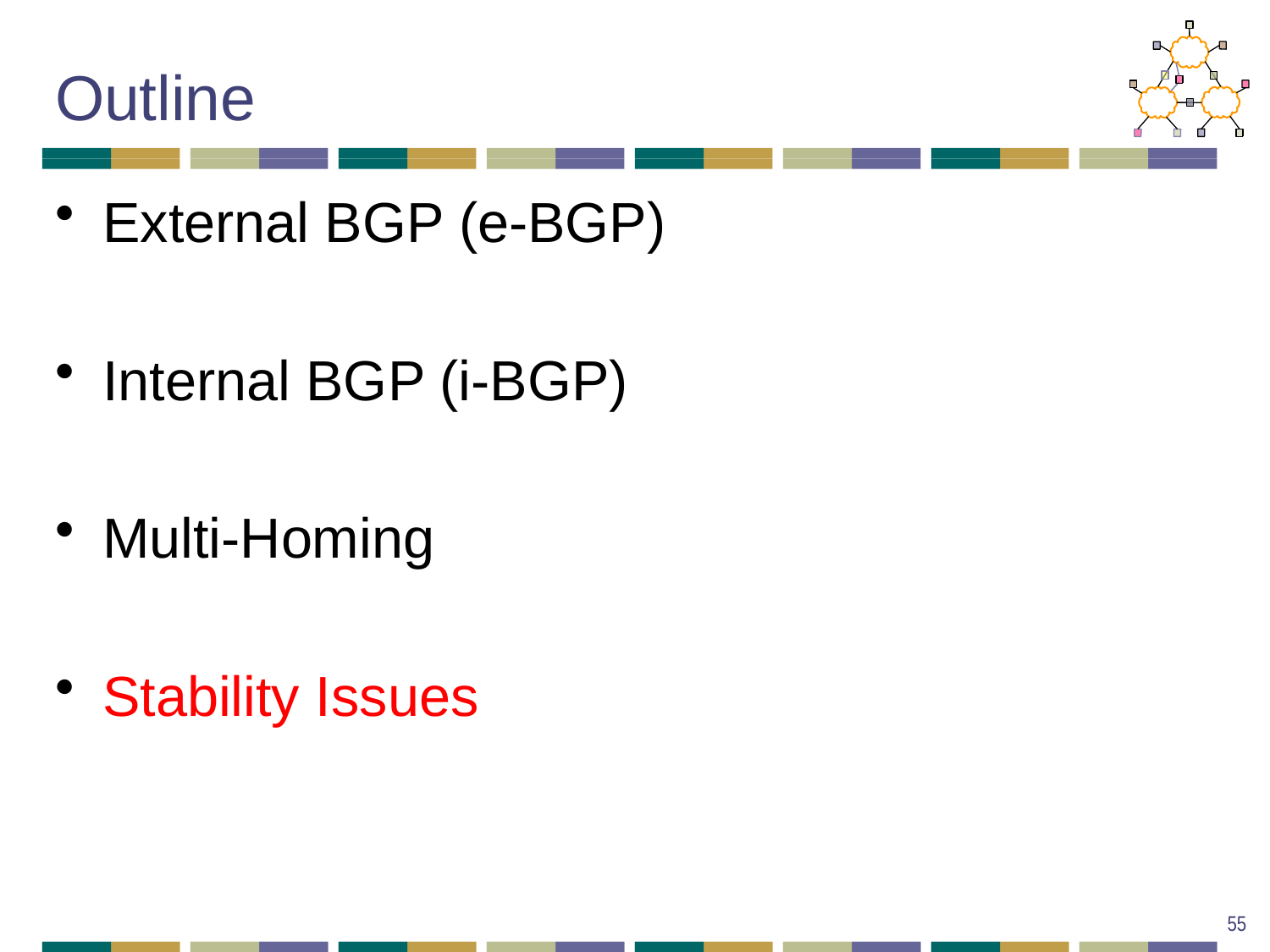

# Outline
External BGP (e-BGP)

Internal BGP (i-BGP)

Multi-Homing

Stability Issues
55